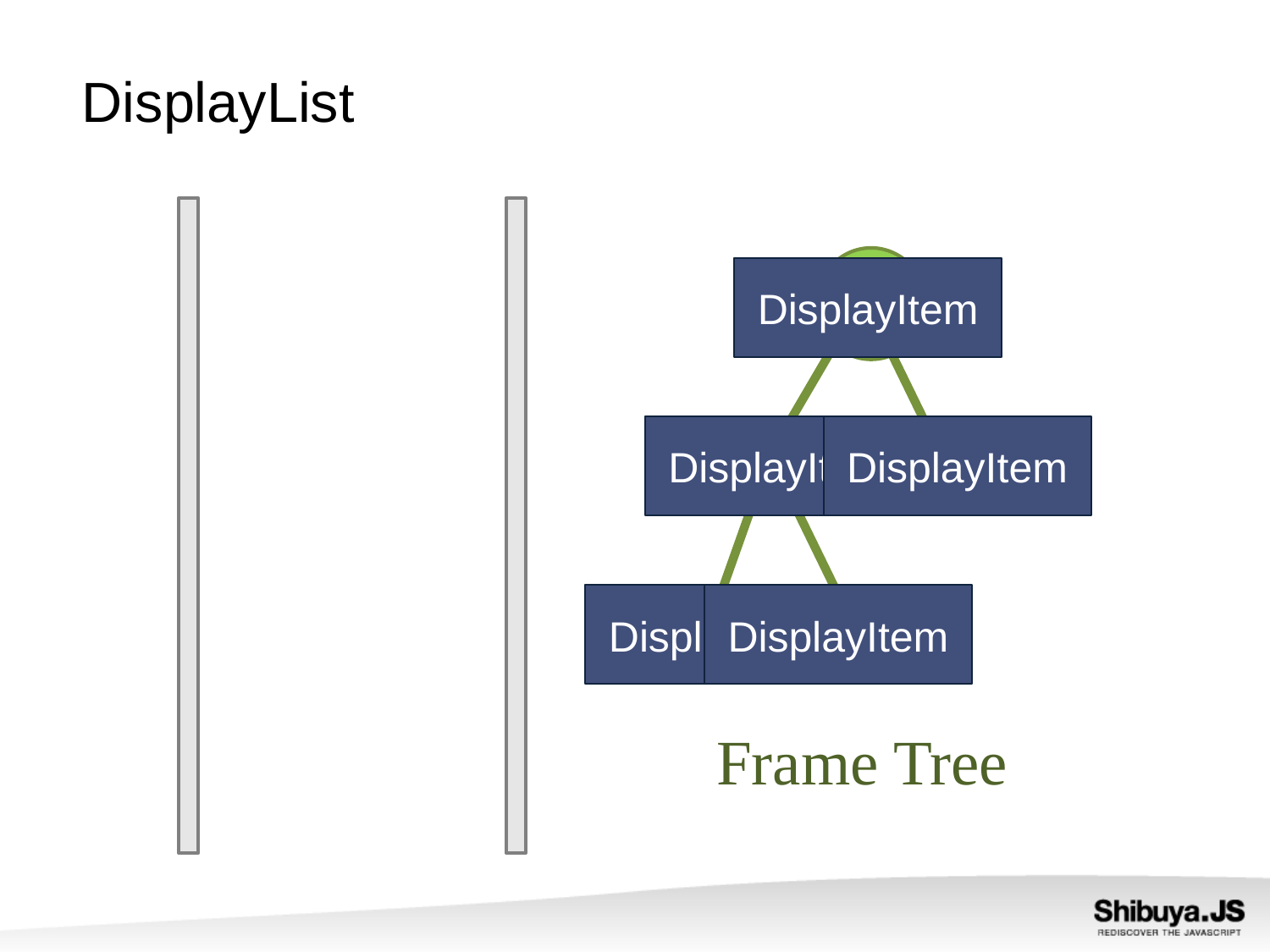

DisplayList

Frame Tree
DisplayItem
DisplayItem
DisplayItem
DisplayItem
DisplayItem